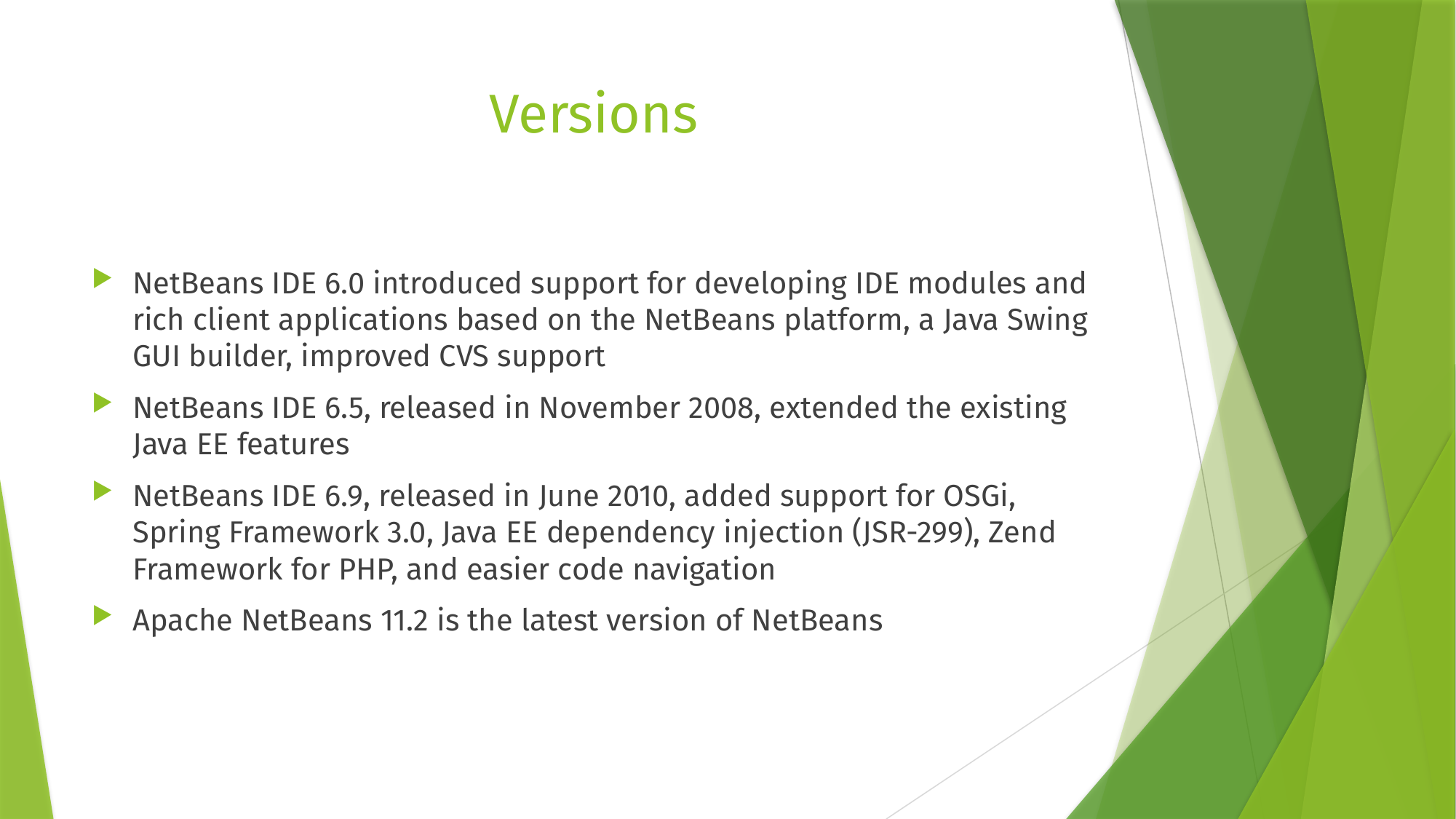

# Versions
NetBeans IDE 6.0 introduced support for developing IDE modules and rich client applications based on the NetBeans platform, a Java Swing GUI builder, improved CVS support
NetBeans IDE 6.5, released in November 2008, extended the existing Java EE features
NetBeans IDE 6.9, released in June 2010, added support for OSGi, Spring Framework 3.0, Java EE dependency injection (JSR-299), Zend Framework for PHP, and easier code navigation
Apache NetBeans 11.2 is the latest version of NetBeans